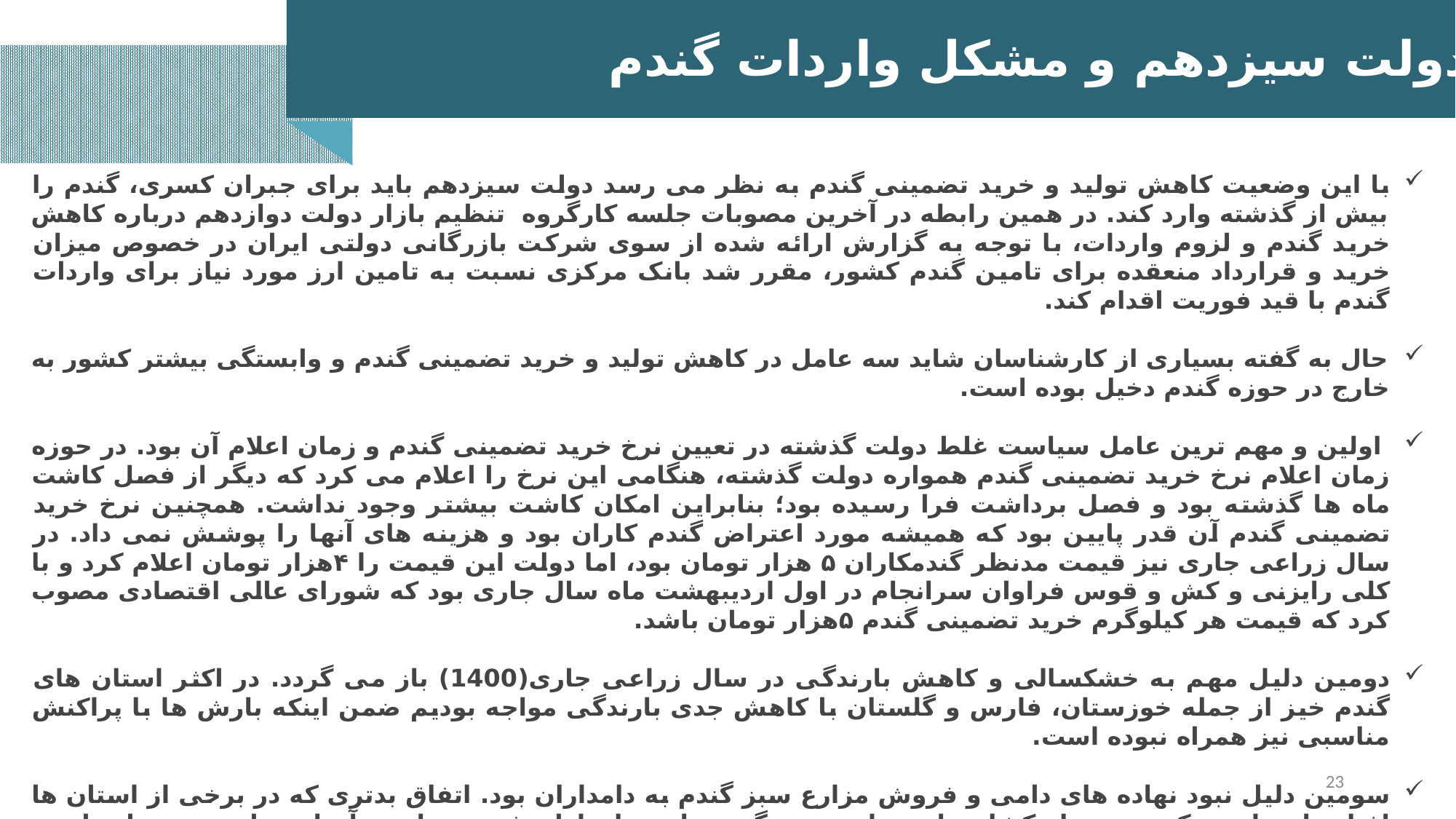

دولت سیزدهم و مشکل واردات گندم

با این وضعیت کاهش تولید و خرید تضمینی گندم به نظر می رسد دولت سیزدهم باید برای جبران کسری، گندم را بیش از گذشته وارد کند. در همین رابطه در آخرین مصوبات جلسه کارگروه  تنظیم بازار دولت دوازدهم درباره کاهش خرید گندم و لزوم واردات، با توجه به گزارش ارائه شده از سوی شرکت بازرگانی دولتی ایران در خصوص میزان خرید و قرارداد منعقده برای تامین گندم کشور، مقرر شد بانک مرکزی نسبت به تامین ارز مورد نیاز برای واردات گندم با قید فوریت اقدام کند.

حال به گفته بسیاری از کارشناسان شاید سه عامل در کاهش تولید و خرید تضمینی گندم و وابستگی بیشتر کشور به خارج در حوزه گندم دخیل بوده است.

 اولین و مهم ترین عامل سیاست غلط دولت گذشته در تعیین نرخ خرید تضمینی گندم و زمان اعلام آن بود. در حوزه زمان اعلام نرخ خرید تضمینی گندم همواره دولت گذشته، هنگامی این نرخ را اعلام می کرد که دیگر از فصل کاشت ماه ها گذشته بود و فصل برداشت فرا رسیده بود؛ بنابراین امکان کاشت بیشتر وجود نداشت. همچنین نرخ خرید تضمینی گندم آن قدر پایین بود که همیشه مورد اعتراض گندم کاران بود و هزینه های آنها را پوشش نمی داد. در سال زراعی جاری نیز قیمت مدنظر گندمکاران ۵ هزار تومان بود، اما دولت این قیمت را ۴هزار تومان اعلام کرد و با کلی رایزنی و کش و قوس فراوان سرانجام در اول اردیبهشت ماه سال جاری بود که شورای عالی اقتصادی مصوب کرد که قیمت هر کیلوگرم خرید تضمینی گندم ۵هزار تومان باشد.

دومین دلیل مهم به خشکسالی و کاهش بارندگی در سال زراعی جاری(1400) باز می گردد. در اکثر استان های گندم خیز از جمله خوزستان، فارس و گلستان با کاهش جدی بارندگی مواجه بودیم ضمن اینکه بارش ها با پراکنش مناسبی نیز همراه نبوده است.

سومین دلیل نبود نهاده های دامی و فروش مزارع سبز گندم به دامداران بود. اتفاق بدتری که در برخی از استان ها افتاده این است که بعضی از کشاورزان مزارع سبز گندم را به دامداران فروخته اند و آنها نیز این محصول را می چینند و خشک می کنند و به عنوان خوراک دام مورد استفاده قرار می دهند.

بنابراین به این سه دلیل خرید و تولید گندم کاهش یافته است و دولت حالا باید حدود 9 میلیون تن گندم برای جبران کسری وارد کند. واردات گندم باید در شرایطی اتفاق بیفتد که اولا در تحریم به سر می بریم و ثانیا منابع ارزی کشور محدود است .
23